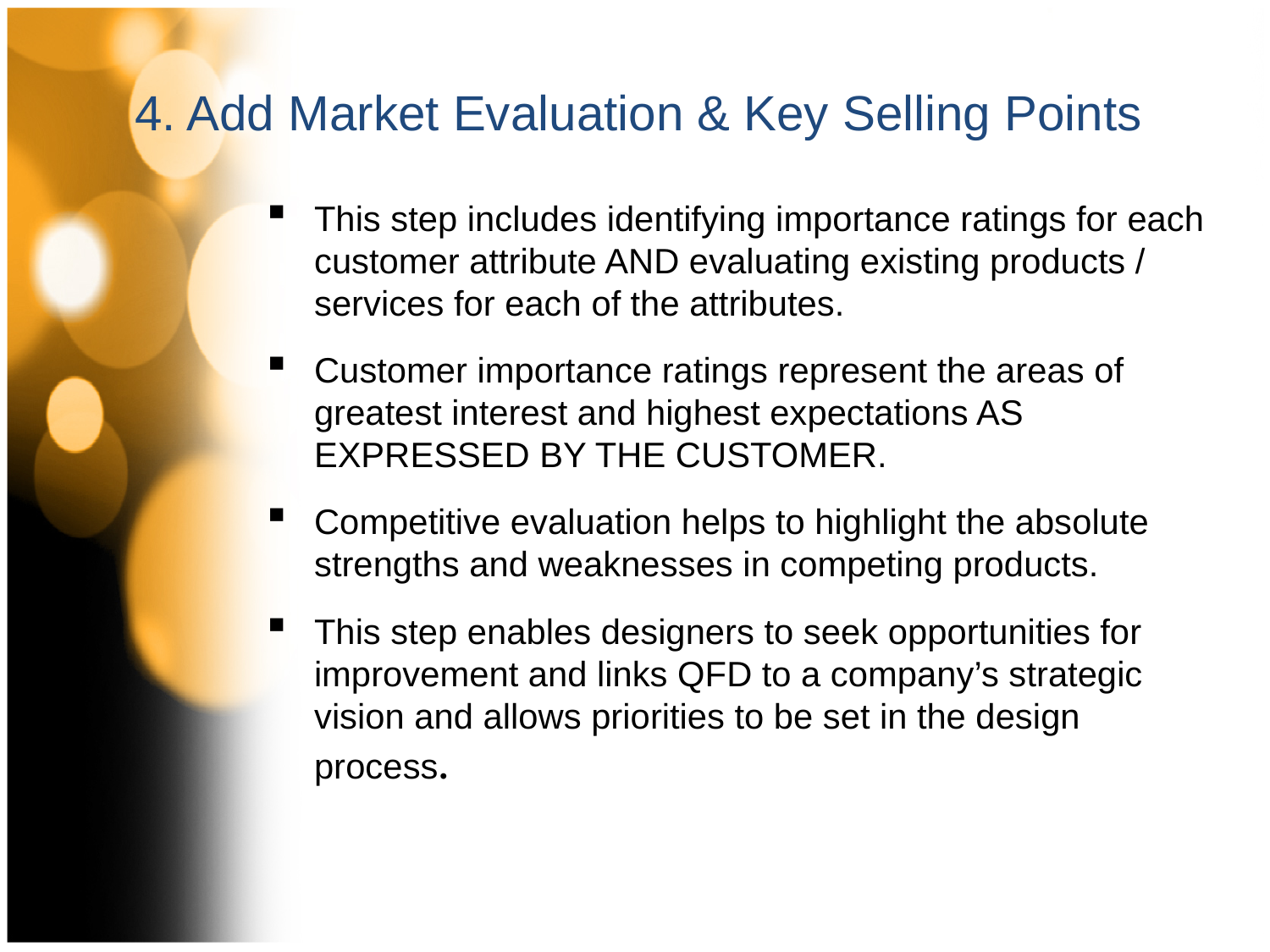

4. Add Market Evaluation & Key Selling Points
This step includes identifying importance ratings for each customer attribute AND evaluating existing products / services for each of the attributes.

Customer importance ratings represent the areas of greatest interest and highest expectations AS EXPRESSED BY THE CUSTOMER.

Competitive evaluation helps to highlight the absolute strengths and weaknesses in competing products.

This step enables designers to seek opportunities for improvement and links QFD to a company’s strategic vision and allows priorities to be set in the design process.